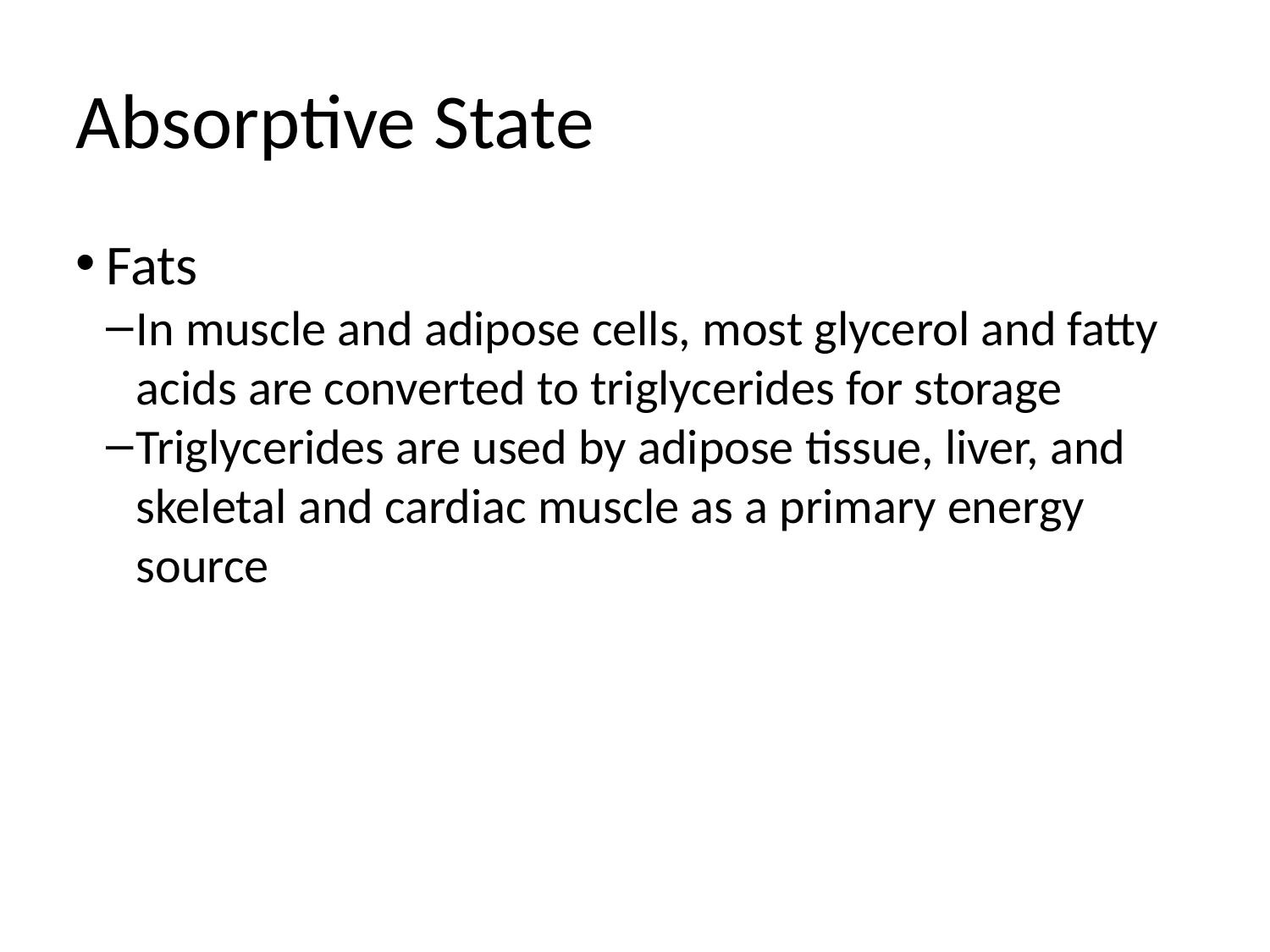

Absorptive State
Fats
In muscle and adipose cells, most glycerol and fatty acids are converted to triglycerides for storage
Triglycerides are used by adipose tissue, liver, and skeletal and cardiac muscle as a primary energy source